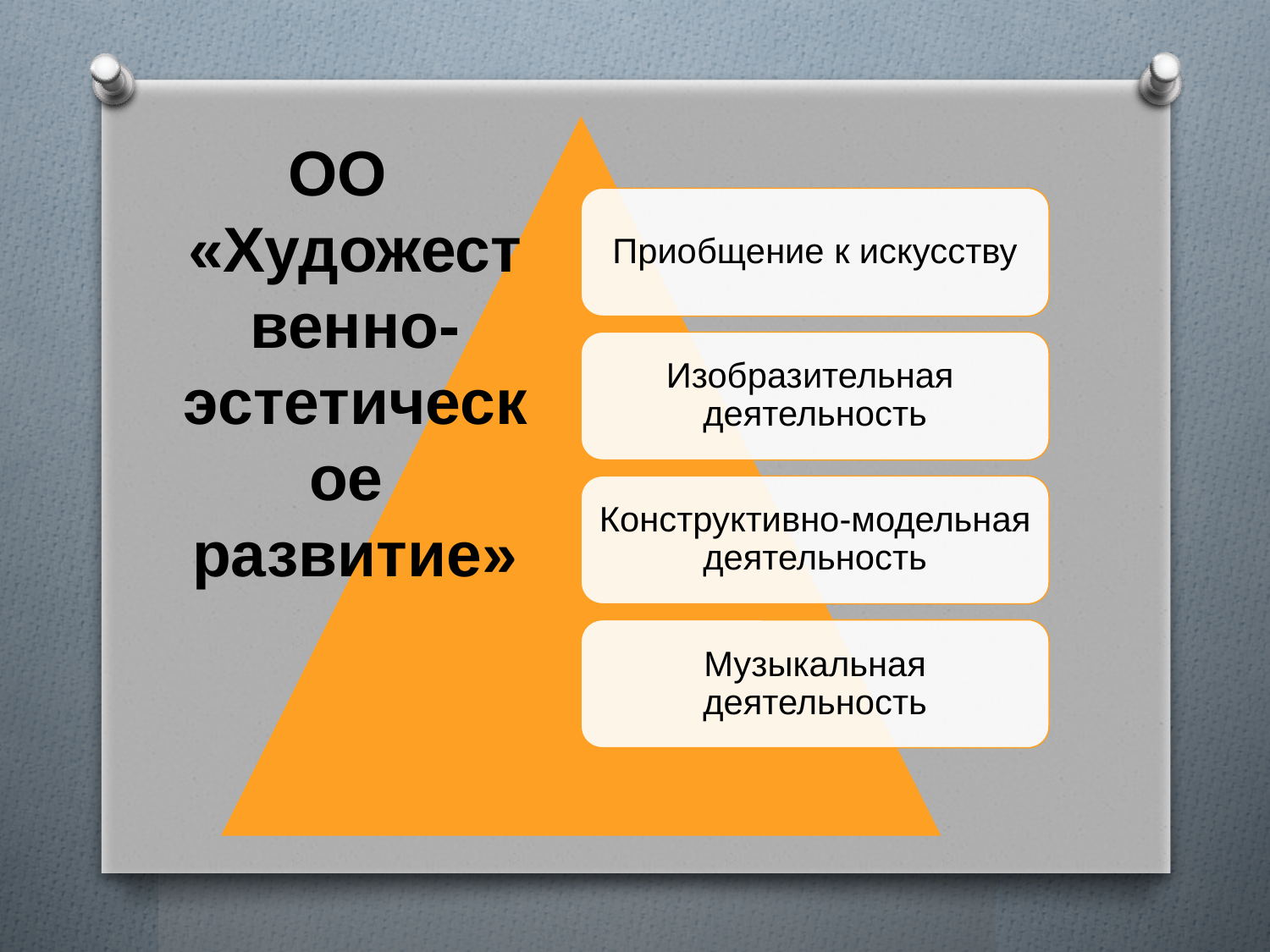

Приобщение к искусству
Изобразительная  деятельность
Конструктивно-модельная деятельность
Музыкальная деятельность
ОО   «Художественно-эстетическое  развитие»